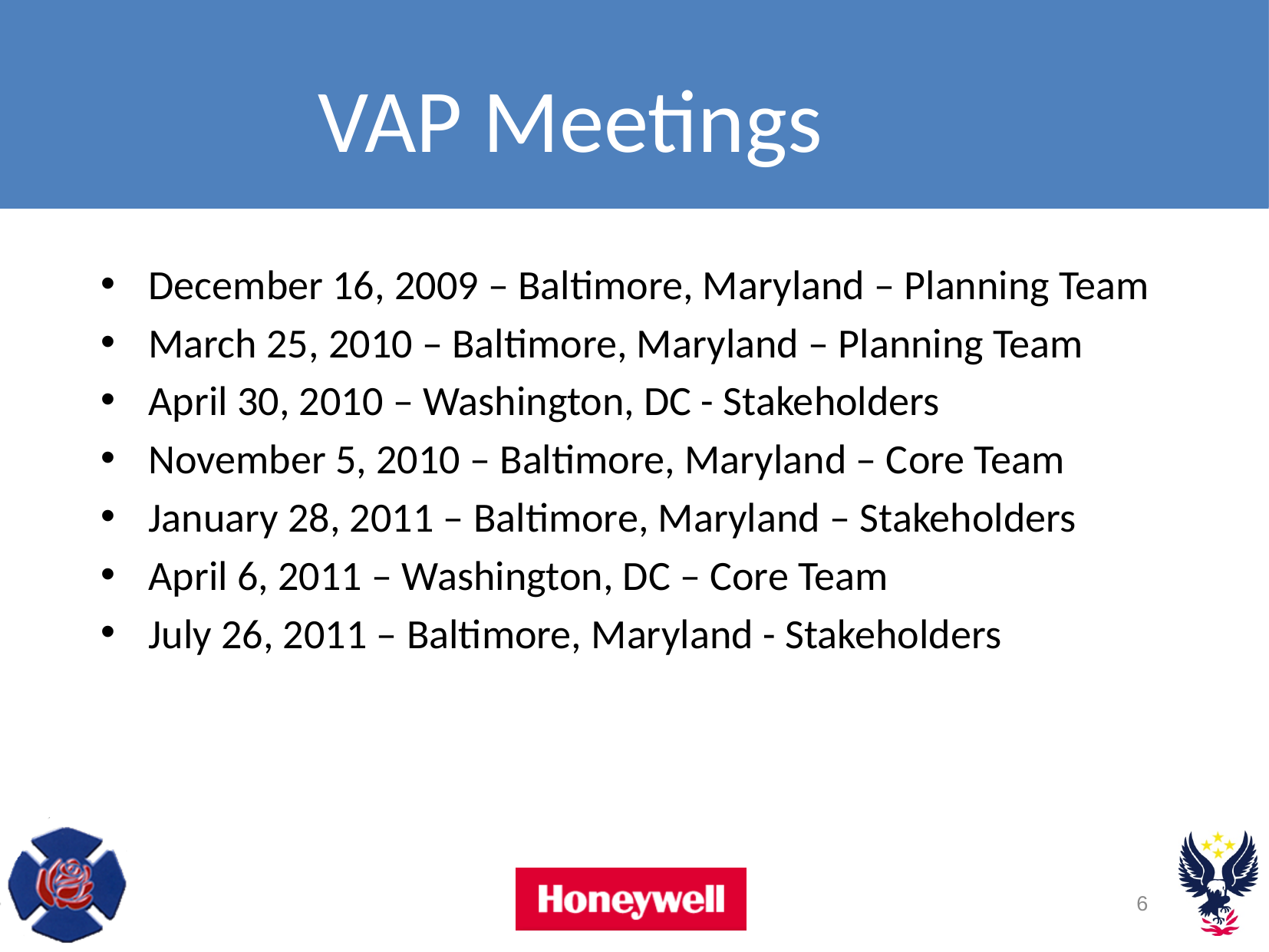

VAP Meetings
December 16, 2009 – Baltimore, Maryland – Planning Team
March 25, 2010 – Baltimore, Maryland – Planning Team
April 30, 2010 – Washington, DC - Stakeholders
November 5, 2010 – Baltimore, Maryland – Core Team
January 28, 2011 – Baltimore, Maryland – Stakeholders
April 6, 2011 – Washington, DC – Core Team
July 26, 2011 – Baltimore, Maryland - Stakeholders
6